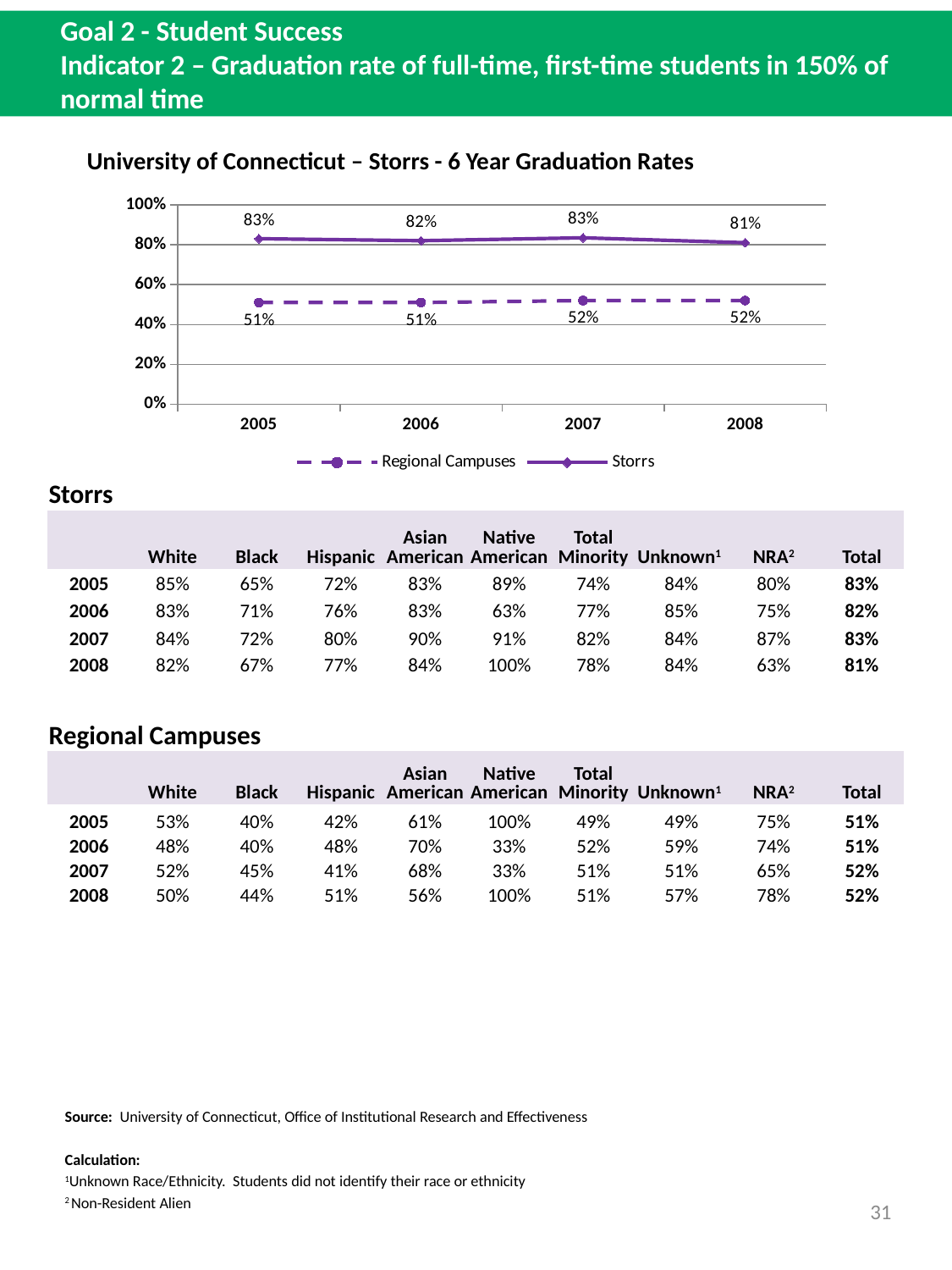

# Goal 2 - Student Success Indicator 2 – Graduation rate of full-time, first-time students in 150% of normal time

University of Connecticut – Storrs - 6 Year Graduation Rates

### Chart

| Category | Regional Campuses | Storrs |
|---|---|---|
| 2005 | 0.51 | 0.83 |
| 2006 | 0.51 | 0.82 |
| 2007 | 0.52 | 0.8345 |
| 2008 | 0.52 | 0.81 |
| Storrs |  |  |  |  |  |  |  |  |  |
| --- | --- | --- | --- | --- | --- | --- | --- | --- | --- |
|  | White | Black | Hispanic | Asian American | Native American | Total Minority | Unknown1 | NRA2 | Total |
| 2005 | 85% | 65% | 72% | 83% | 89% | 74% | 84% | 80% | 83% |
| 2006 | 83% | 71% | 76% | 83% | 63% | 77% | 85% | 75% | 82% |
| 2007 | 84% | 72% | 80% | 90% | 91% | 82% | 84% | 87% | 83% |
| 2008 | 82% | 67% | 77% | 84% | 100% | 78% | 84% | 63% | 81% |
| Regional Campuses |  |  |  |  |  |  |  |  |  |
| --- | --- | --- | --- | --- | --- | --- | --- | --- | --- |
|  | White | Black | Hispanic | Asian American | Native American | Total Minority | Unknown1 | NRA2 | Total |
| 2005 | 53% | 40% | 42% | 61% | 100% | 49% | 49% | 75% | 51% |
| 2006 | 48% | 40% | 48% | 70% | 33% | 52% | 59% | 74% | 51% |
| 2007 | 52% | 45% | 41% | 68% | 33% | 51% | 51% | 65% | 52% |
| 2008 | 50% | 44% | 51% | 56% | 100% | 51% | 57% | 78% | 52% |
Source:  University of Connecticut, Office of Institutional Research and Effectiveness

Calculation:
1Unknown Race/Ethnicity.  Students did not identify their race or ethnicity
2 Non-Resident Alien
31